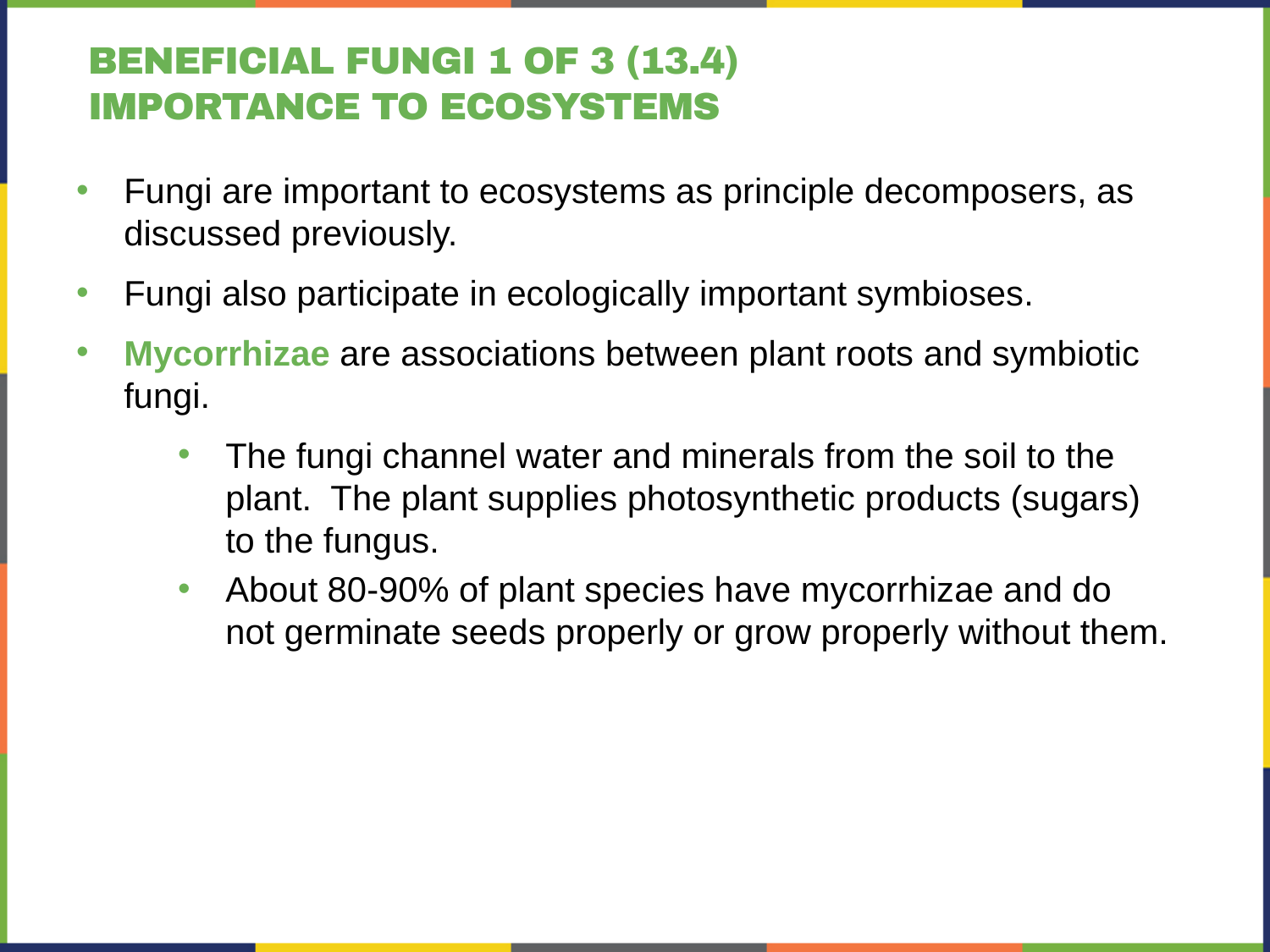

# Beneficial fungi 1 of 3 (13.4) importance to ecosystems
Fungi are important to ecosystems as principle decomposers, as discussed previously.
Fungi also participate in ecologically important symbioses.
Mycorrhizae are associations between plant roots and symbiotic fungi.
The fungi channel water and minerals from the soil to the plant.  The plant supplies photosynthetic products (sugars) to the fungus.
About 80-90% of plant species have mycorrhizae and do not germinate seeds properly or grow properly without them.